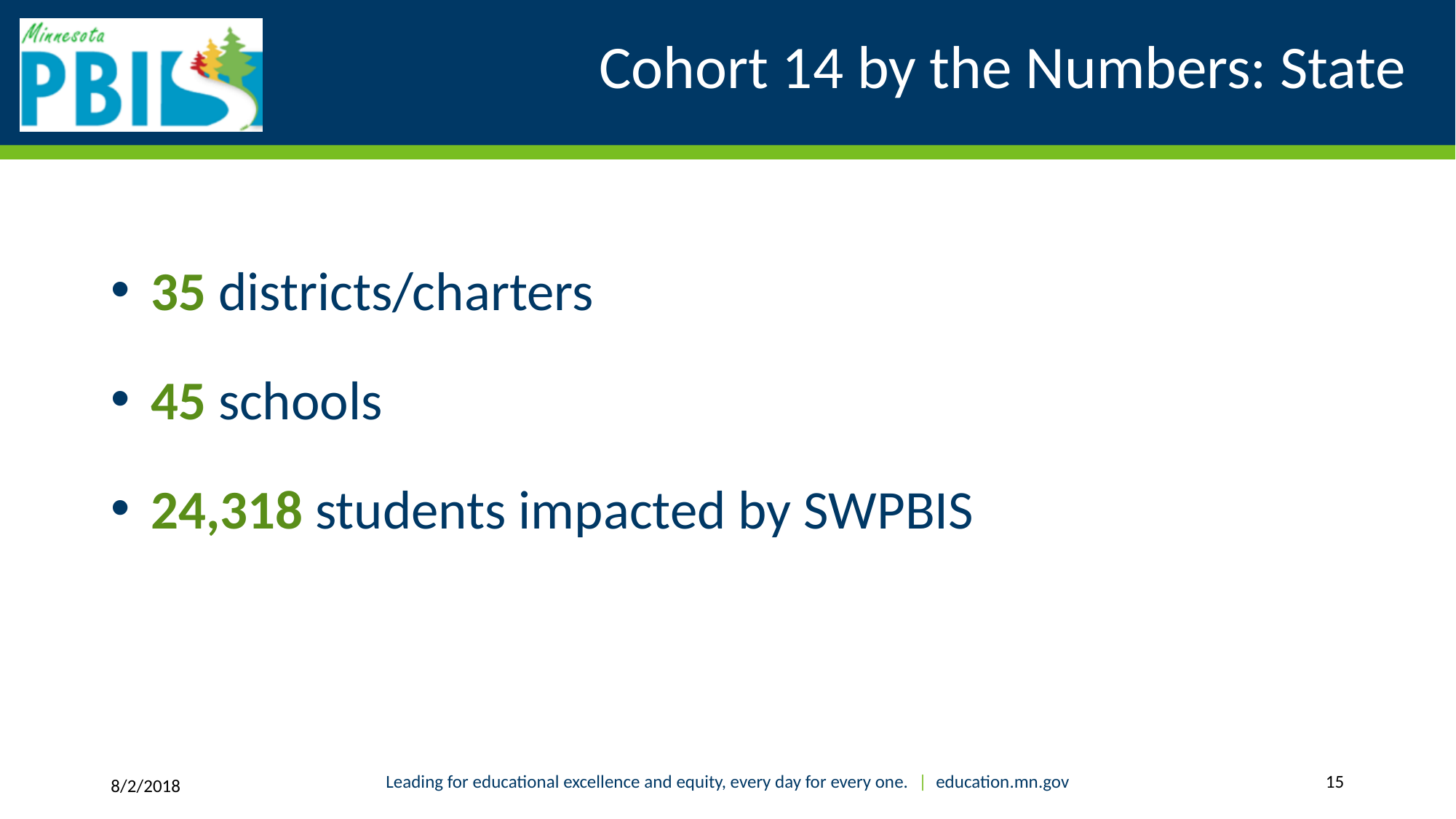

# Cohort 14 by the Numbers: State
 35 districts/charters
 45 schools
 24,318 students impacted by SWPBIS

Leading for educational excellence and equity, every day for every one. | education.mn.gov
15
8/2/2018